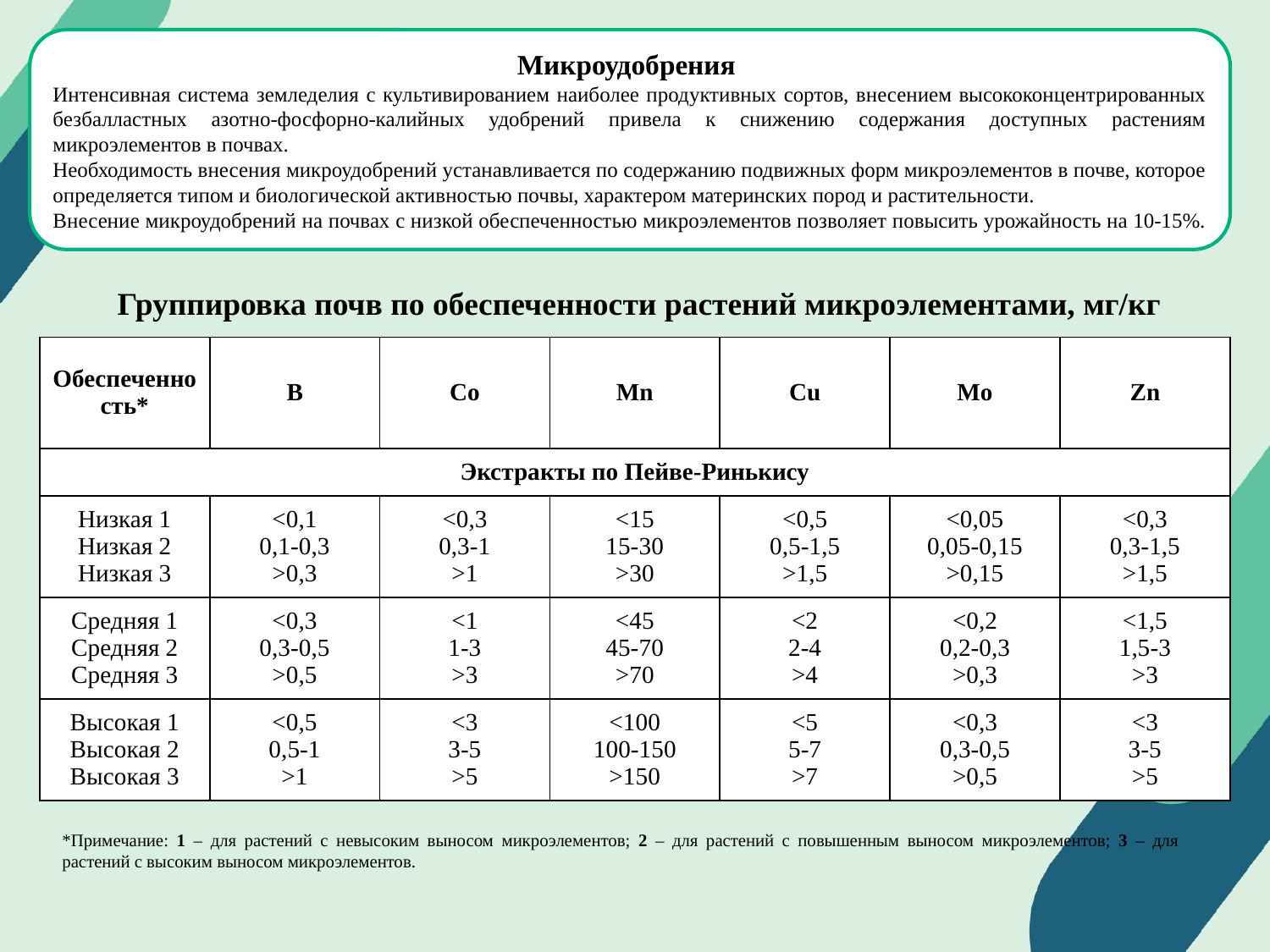

Микроудобрения
Интенсивная система земледелия с культивированием наиболее продуктивных сортов, внесением высококонцентрированных безбалластных азотно-фосфорно-калийных удобрений привела к снижению содержания доступных растениям микроэлементов в почвах.
Необходимость внесения микроудобрений устанавливается по содержанию подвижных форм микроэлементов в почве, которое определяется типом и биологической активностью почвы, характером материнских пород и растительности.
Внесение микроудобрений на почвах с низкой обеспеченностью микроэлементов позволяет повысить урожайность на 10-15%.
Группировка почв по обеспеченности растений микроэлементами, мг/кг
| Обеспеченность\* | В | Со | Мn | Cu | Mo | Zn |
| --- | --- | --- | --- | --- | --- | --- |
| Экстракты по Пейве-Ринькису |  |  |  |  |  |  |
| Низкая 1 Низкая 2 Низкая 3 | <0,1 0,1-0,3 >0,3 | <0,3 0,3-1 >1 | <15 15-30 >30 | <0,5 0,5-1,5 >1,5 | <0,05 0,05-0,15 >0,15 | <0,3 0,3-1,5 >1,5 |
| Средняя 1 Средняя 2 Средняя 3 | <0,3 0,3-0,5 >0,5 | <1 1-3 >3 | <45 45-70 >70 | <2 2-4 >4 | <0,2 0,2-0,3 >0,3 | <1,5 1,5-3 >3 |
| Высокая 1 Высокая 2 Высокая 3 | <0,5 0,5-1 >1 | <3 3-5 >5 | <100 100-150 >150 | <5 5-7 >7 | <0,3 0,3-0,5 >0,5 | <3 3-5 >5 |
*Примечание: 1 – для растений с невысоким выносом микроэлементов; 2 – для растений с повышенным выносом микроэлементов; 3 – для растений с высоким выносом микроэлементов.